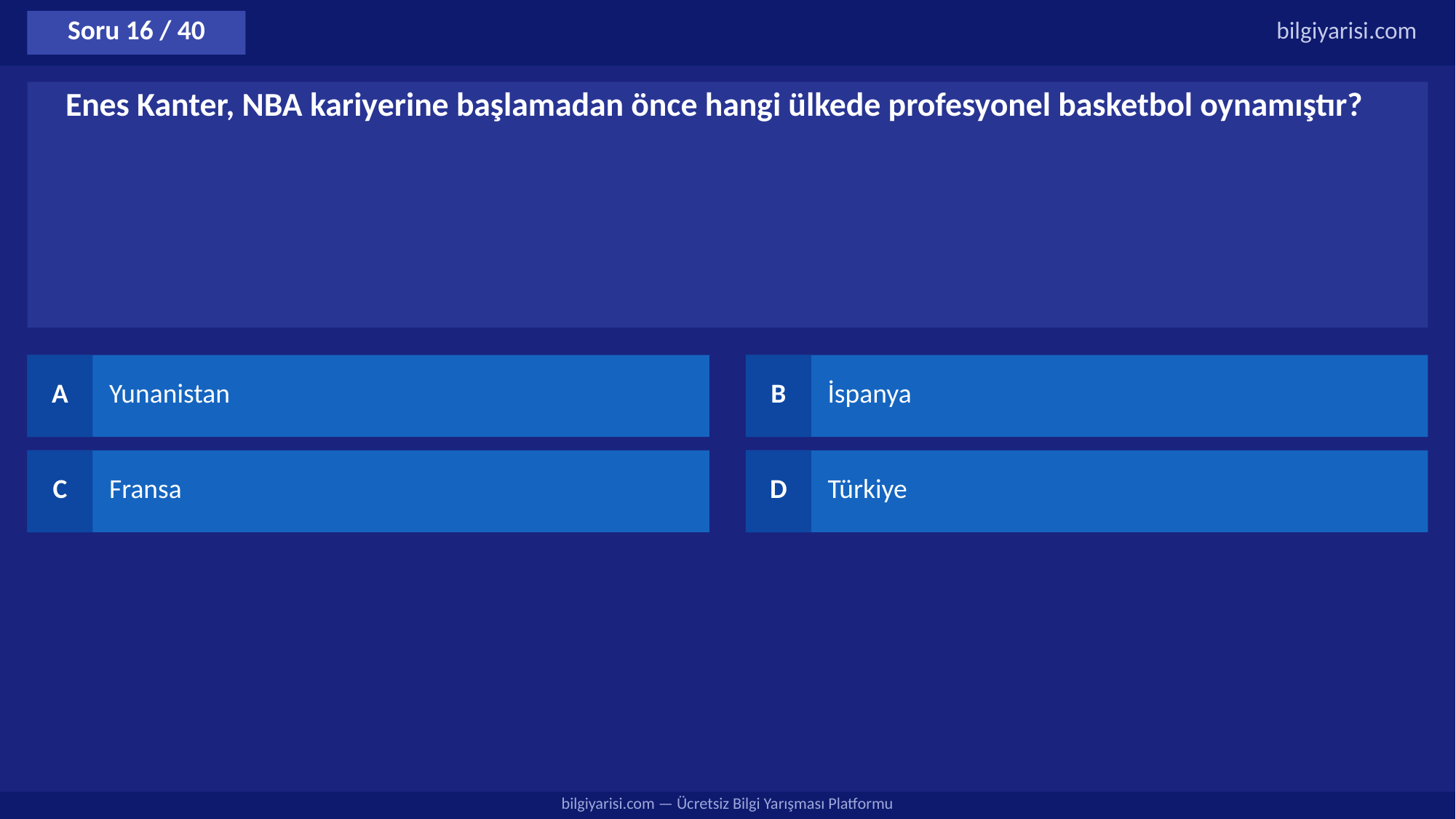

Soru 16 / 40
bilgiyarisi.com

Enes Kanter, NBA kariyerine başlamadan önce hangi ülkede profesyonel basketbol oynamıştır?

A
Yunanistan

B
İspanya

C
Fransa

D
Türkiye
bilgiyarisi.com — Ücretsiz Bilgi Yarışması Platformu